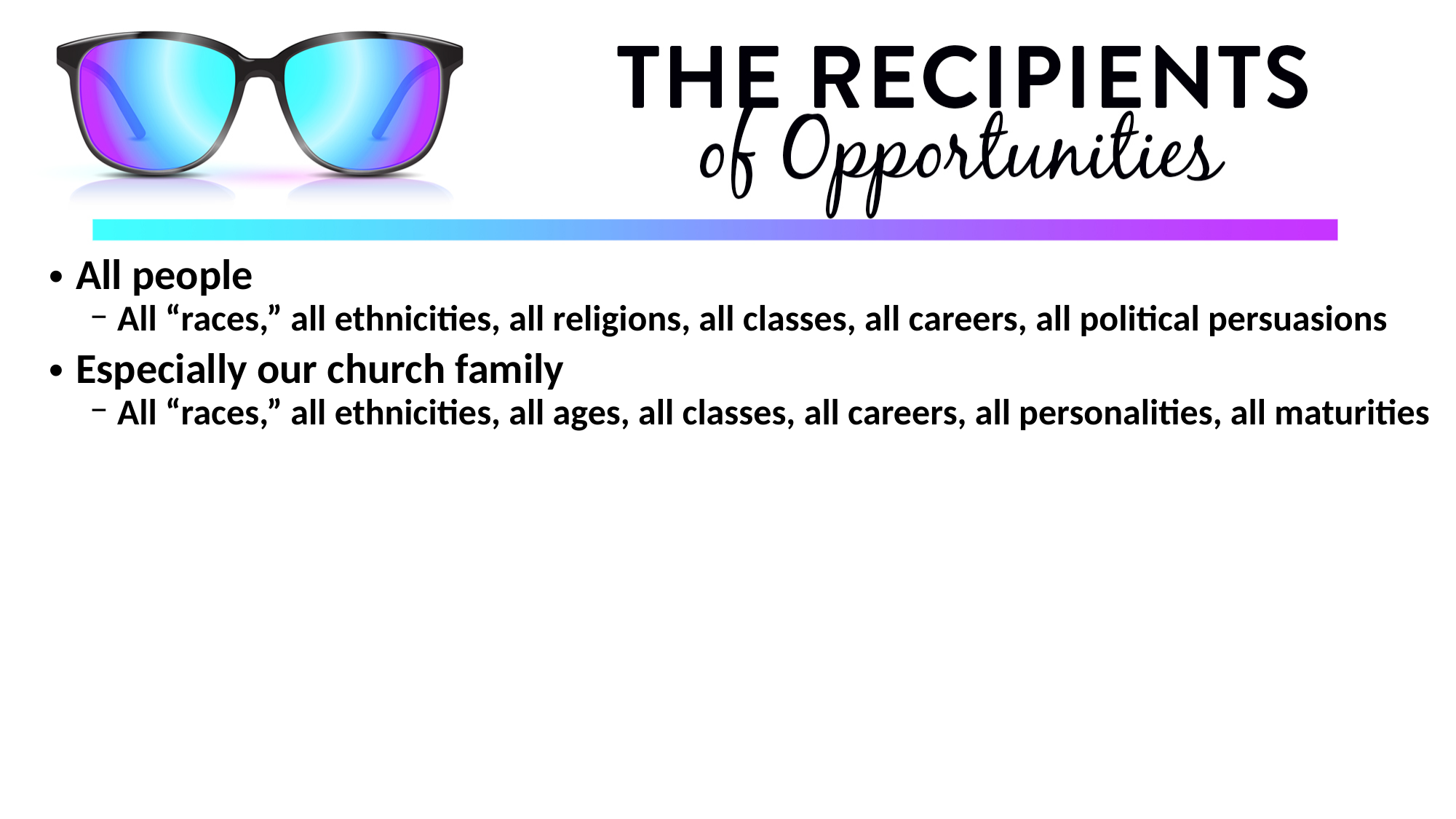

All people
All “races,” all ethnicities, all religions, all classes, all careers, all political persuasions
Especially our church family
All “races,” all ethnicities, all ages, all classes, all careers, all personalities, all maturities